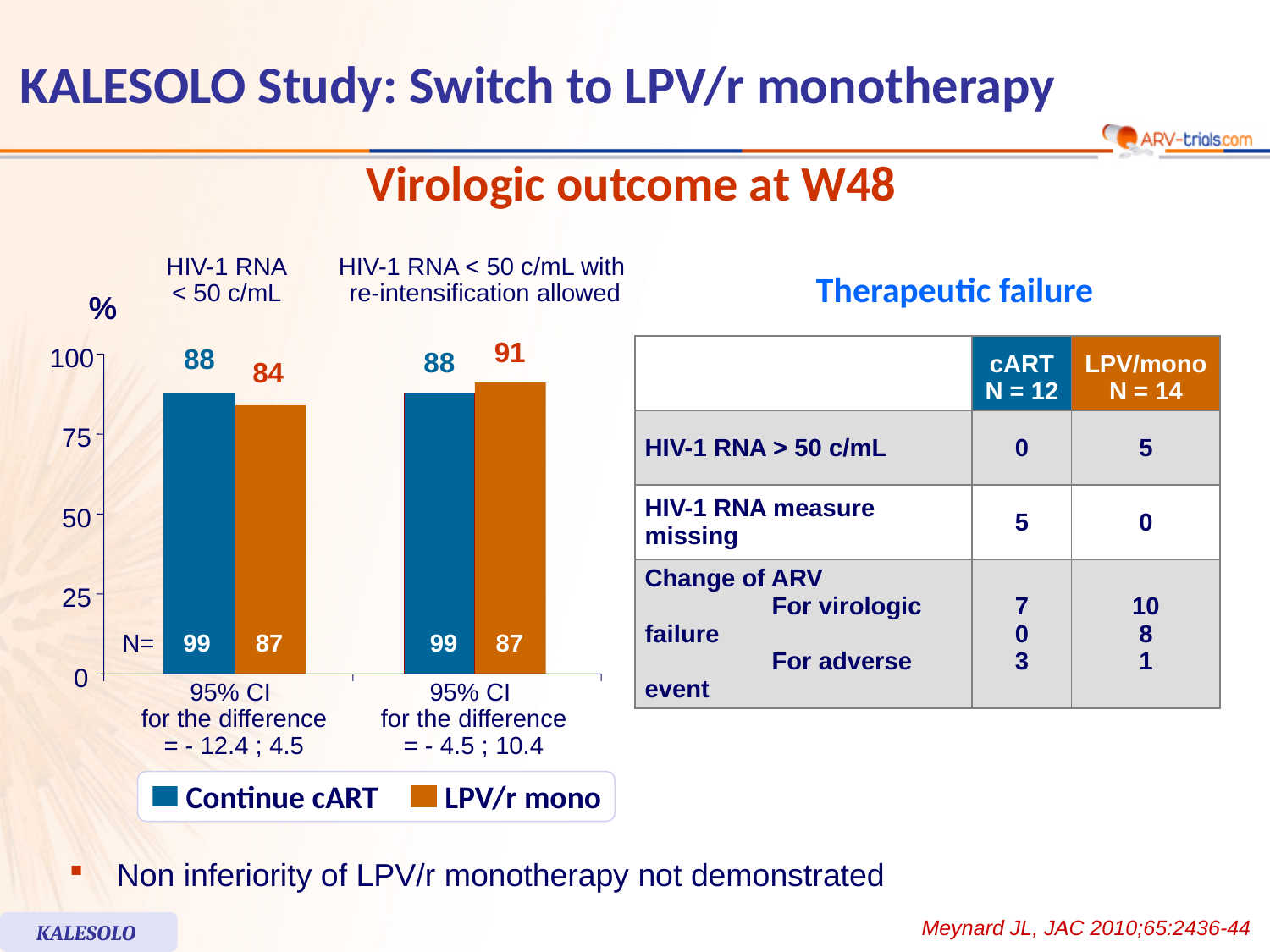

# KALESOLO Study: Switch to LPV/r monotherapy
Virologic outcome at W48
HIV-1 RNA
< 50 c/mL
HIV-1 RNA < 50 c/mL with
re-intensification allowed
%
91
88
88
100
84

75

50

25

N=
99
87
99
87
0
95% CI
for the difference
= - 12.4 ; 4.5
95% CI
for the difference
= - 4.5 ; 10.4

Continue cART
LPV/r mono

Therapeutic failure
|  | cART N = 12 | LPV/mono N = 14 |
| --- | --- | --- |
| HIV-1 RNA > 50 c/mL | 0 | 5 |
| HIV-1 RNA measure missing | 5 | 0 |
| Change of ARV For virologic failure For adverse event | 7 0 3 | 10 8 1 |
Non inferiority of LPV/r monotherapy not demonstrated
Meynard JL, JAC 2010;65:2436-44
KALESOLO